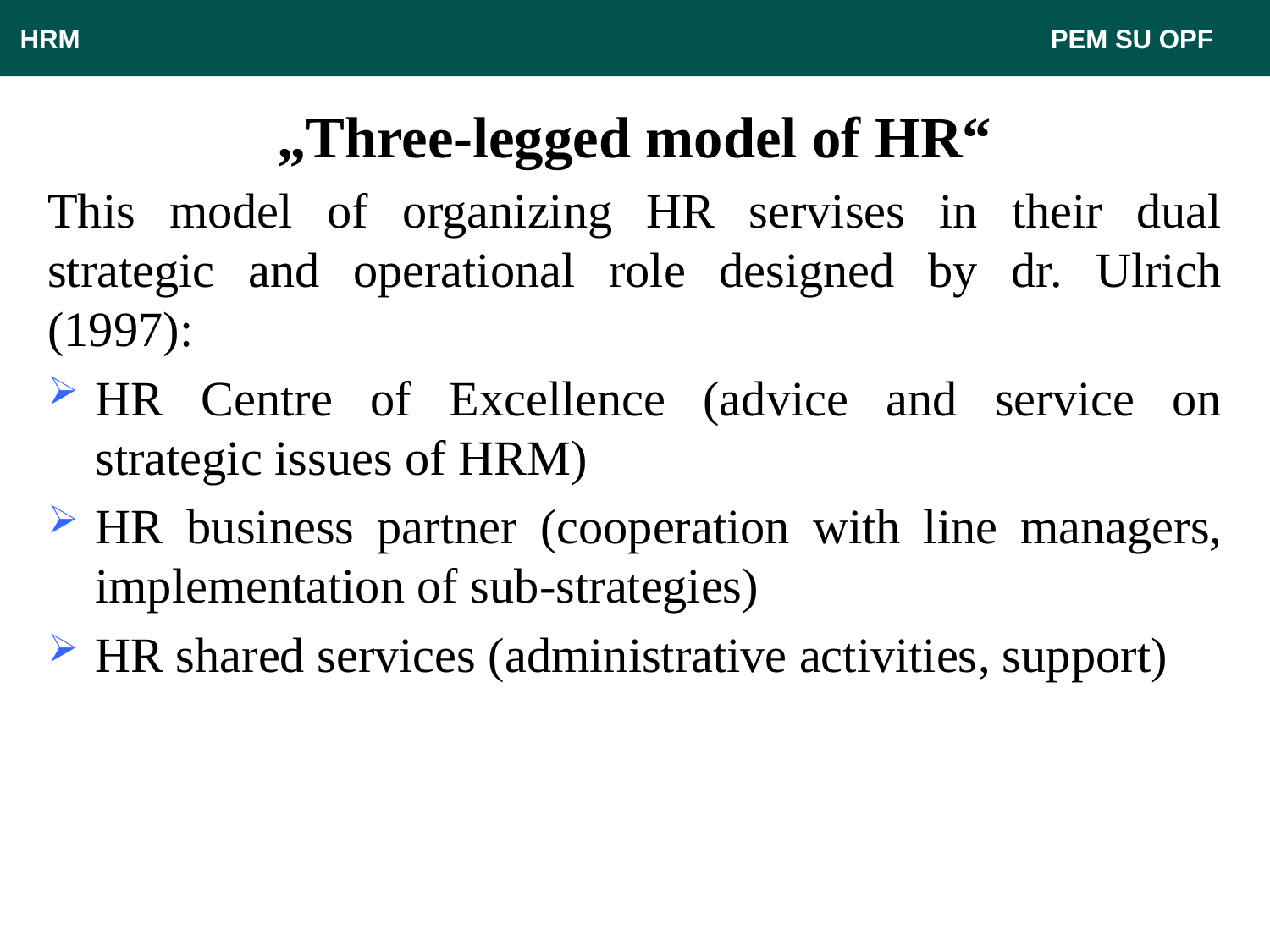

HRM								   PEM SU OPF
# „Three-legged model of HR“
This model of organizing HR servises in their dual strategic and operational role designed by dr. Ulrich (1997):
HR Centre of Excellence (advice and service on strategic issues of HRM)
HR business partner (cooperation with line managers, implementation of sub-strategies)
HR shared services (administrative activities, support)